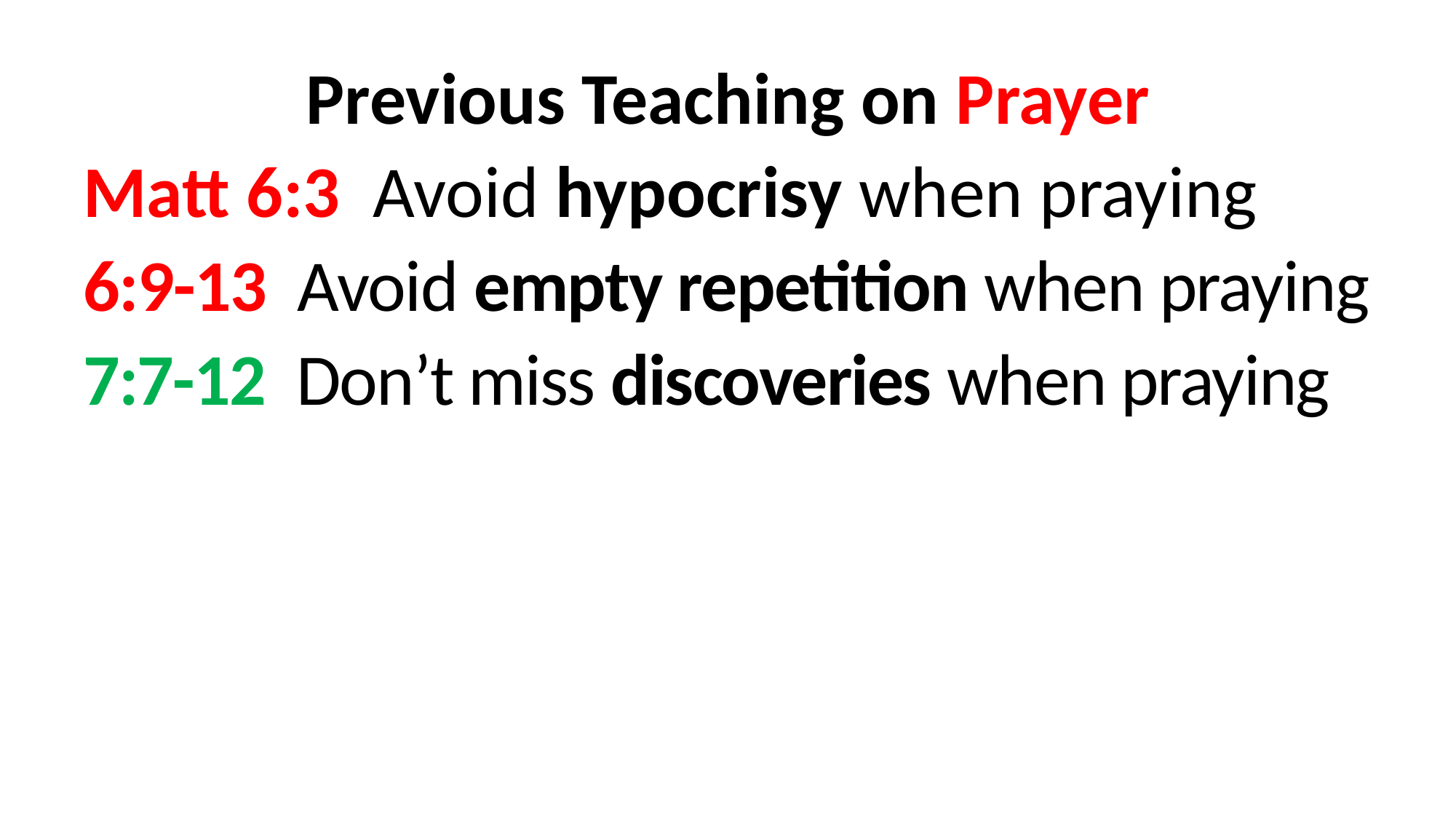

Previous Teaching on Prayer
Matt 6:3  Avoid hypocrisy when praying
6:9-13  Avoid empty repetition when praying
7:7-12  Don’t miss discoveries when praying